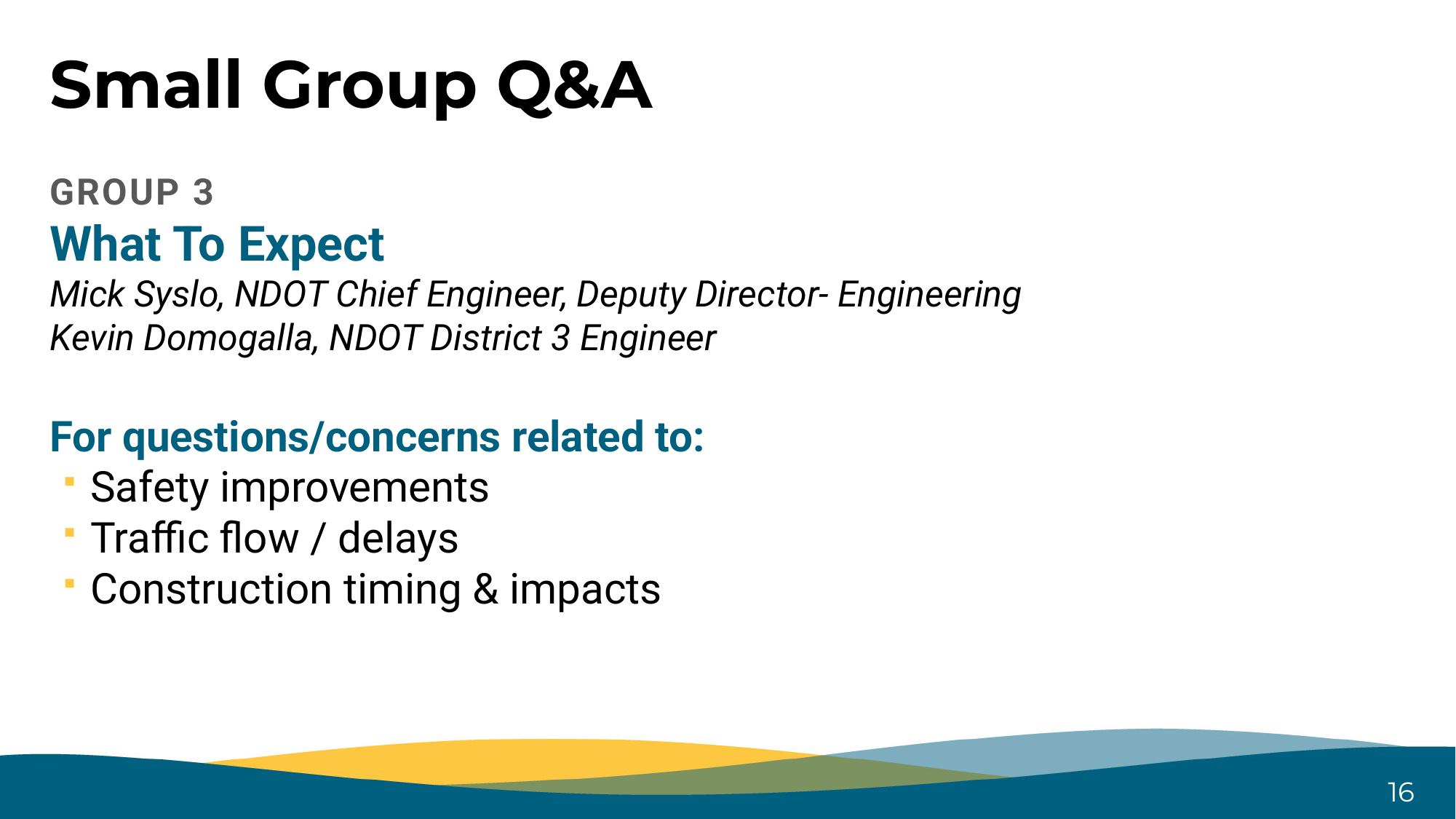

# Small Group Q&A
Group 3
What To Expect
Mick Syslo, NDOT Chief Engineer, Deputy Director- Engineering
Kevin Domogalla, NDOT District 3 Engineer

For questions/concerns related to:
Safety improvements
Traffic flow / delays
Construction timing & impacts